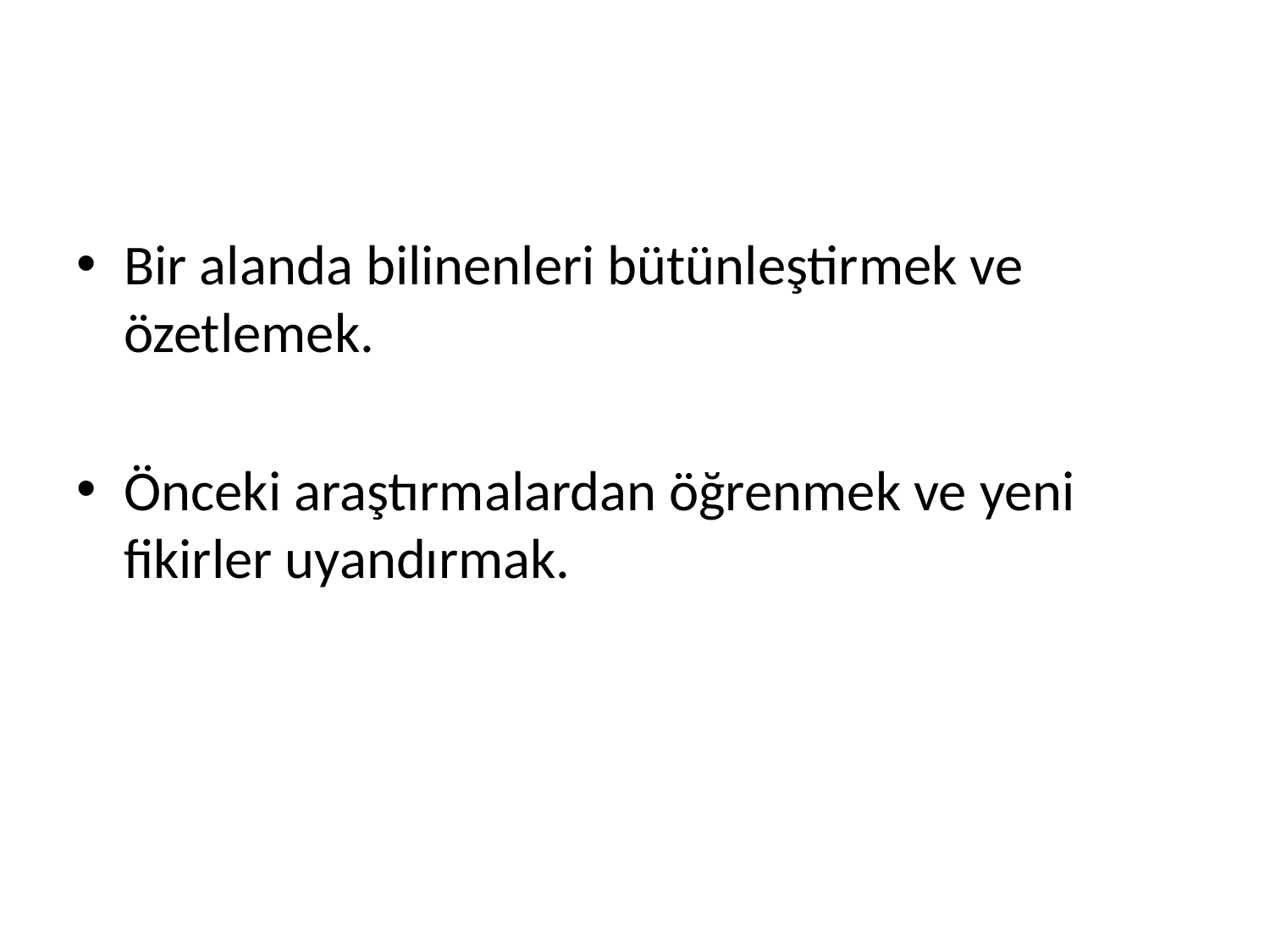

#
Bir alanda bilinenleri bütünleştirmek ve özetlemek.

Önceki araştırmalardan öğrenmek ve yeni fikirler uyandırmak.